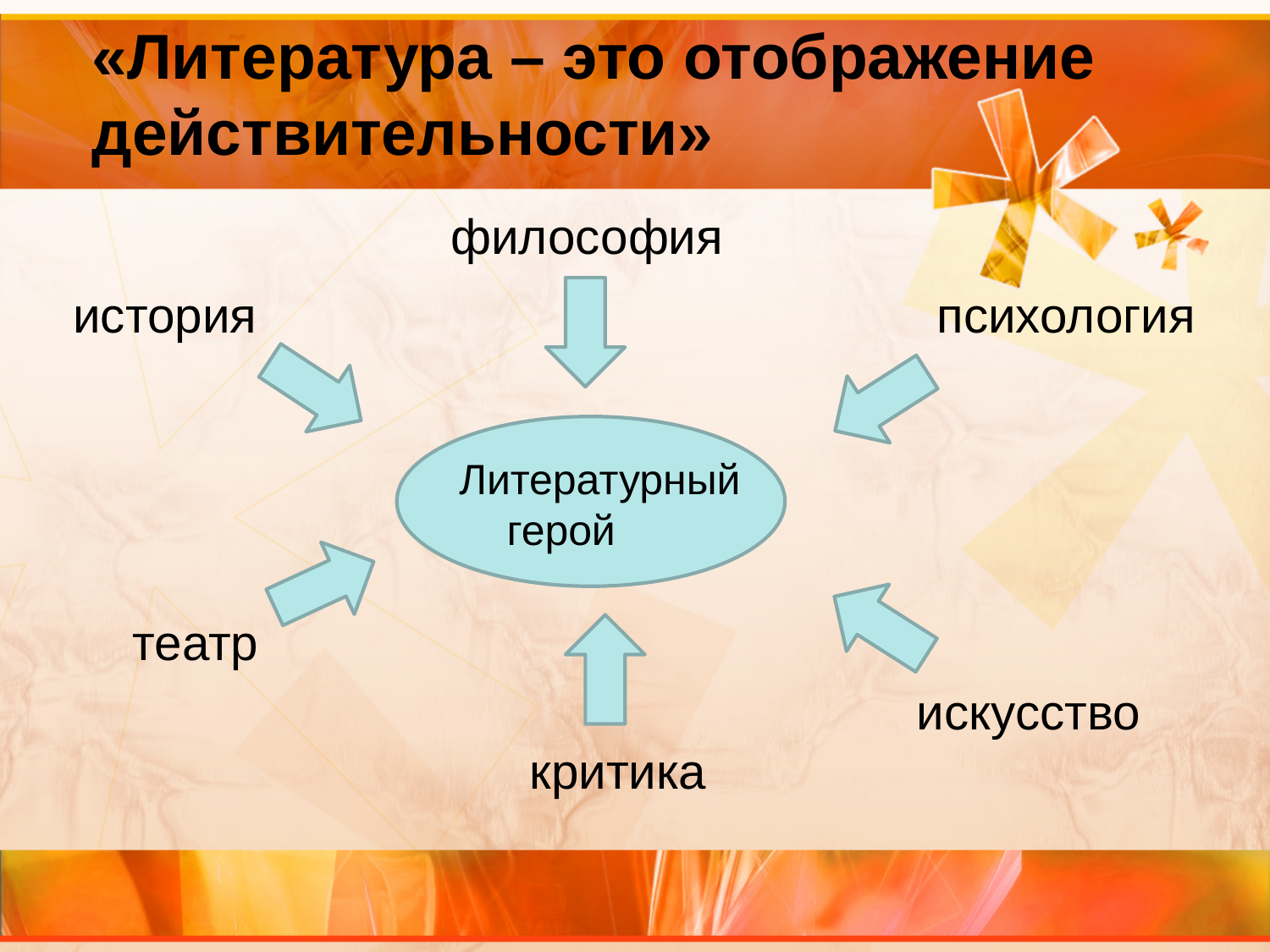

«Литература – это отображение действительности»
философия
история

психология

Литературный герой

театр

искусство
критика